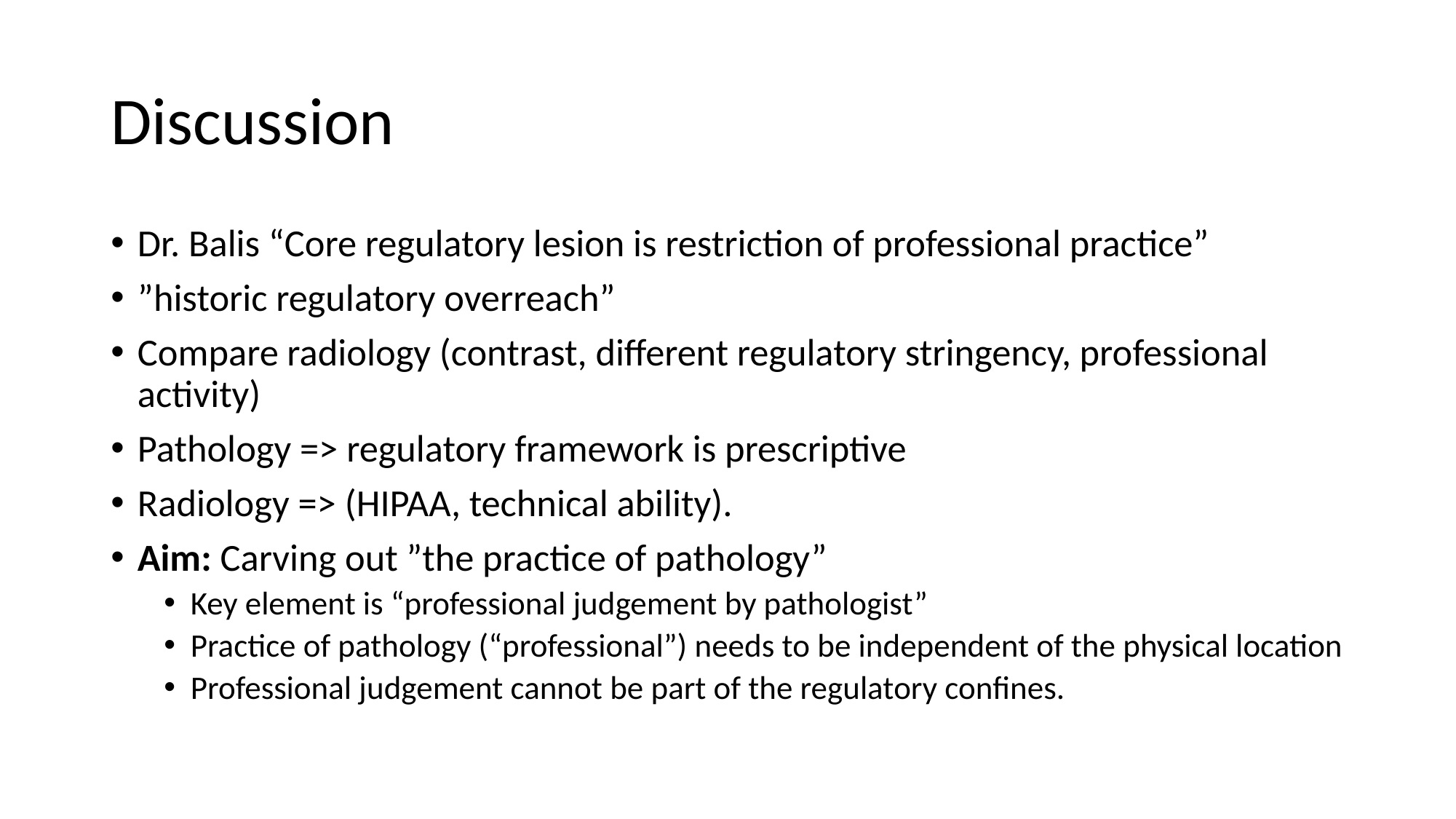

# Discussion
Dr. Balis “Core regulatory lesion is restriction of professional practice”
”historic regulatory overreach”
Compare radiology (contrast, different regulatory stringency, professional activity)
Pathology => regulatory framework is prescriptive
Radiology => (HIPAA, technical ability).
Aim: Carving out ”the practice of pathology”
Key element is “professional judgement by pathologist”
Practice of pathology (“professional”) needs to be independent of the physical location
Professional judgement cannot be part of the regulatory confines.